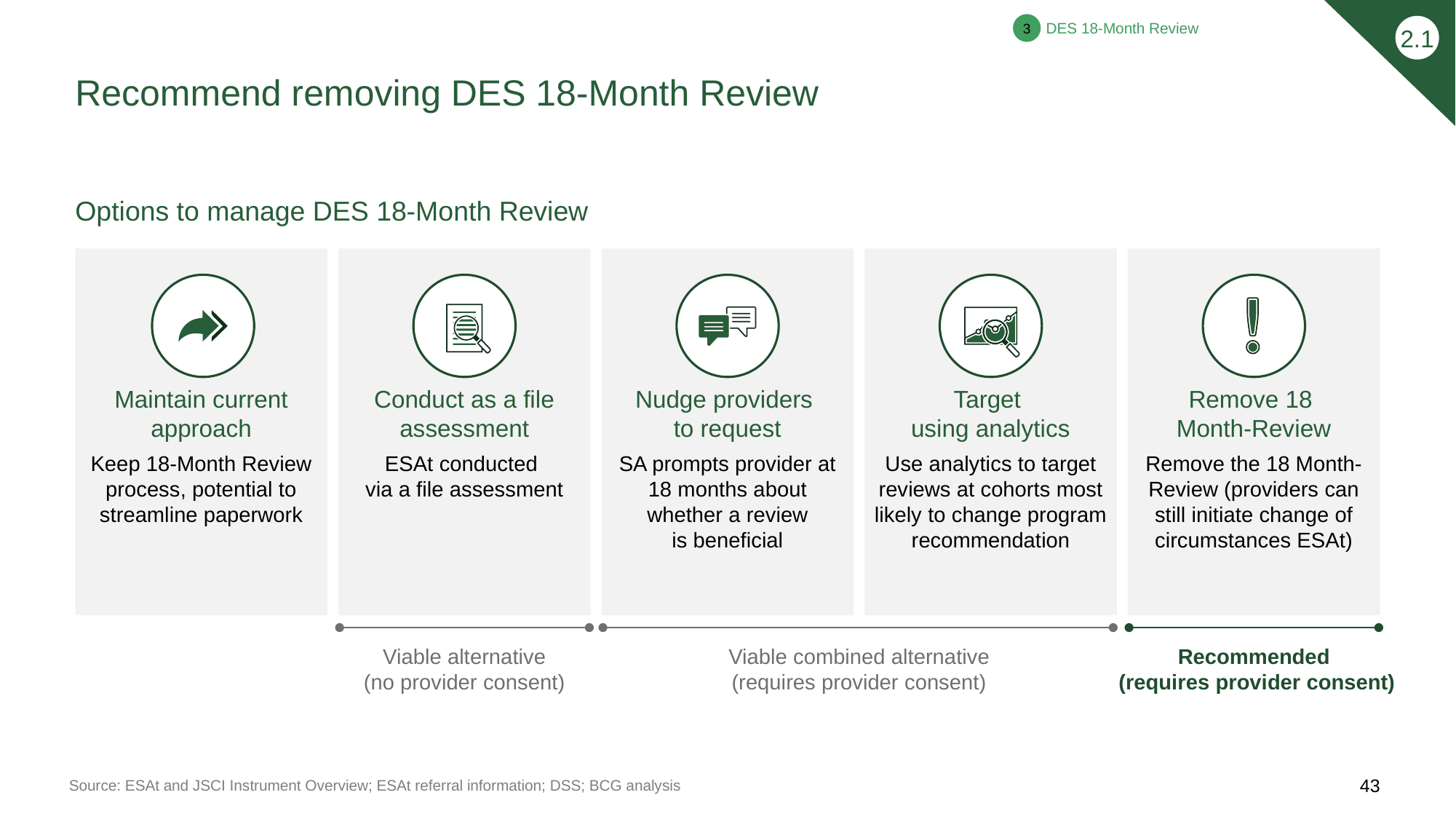

DES 18-Month Review
3
2.1
# Recommend removing DES 18-Month Review
Options to manage DES 18-Month Review

Maintain current approach
Conduct as a file assessment
Nudge providers
to request
Target
using analytics
Remove 18
Month-Review
Keep 18-Month Review process, potential to streamline paperwork
ESAt conducted
via a file assessment
SA prompts provider at 18 months about whether a review is beneficial
Use analytics to target reviews at cohorts most likely to change program recommendation
Remove the 18 Month-Review (providers can still initiate change of circumstances ESAt)
Viable alternative
(no provider consent)
Viable combined alternative (requires provider consent)
Recommended
 (requires provider consent)
Source: ESAt and JSCI Instrument Overview; ESAt referral information; DSS; BCG analysis